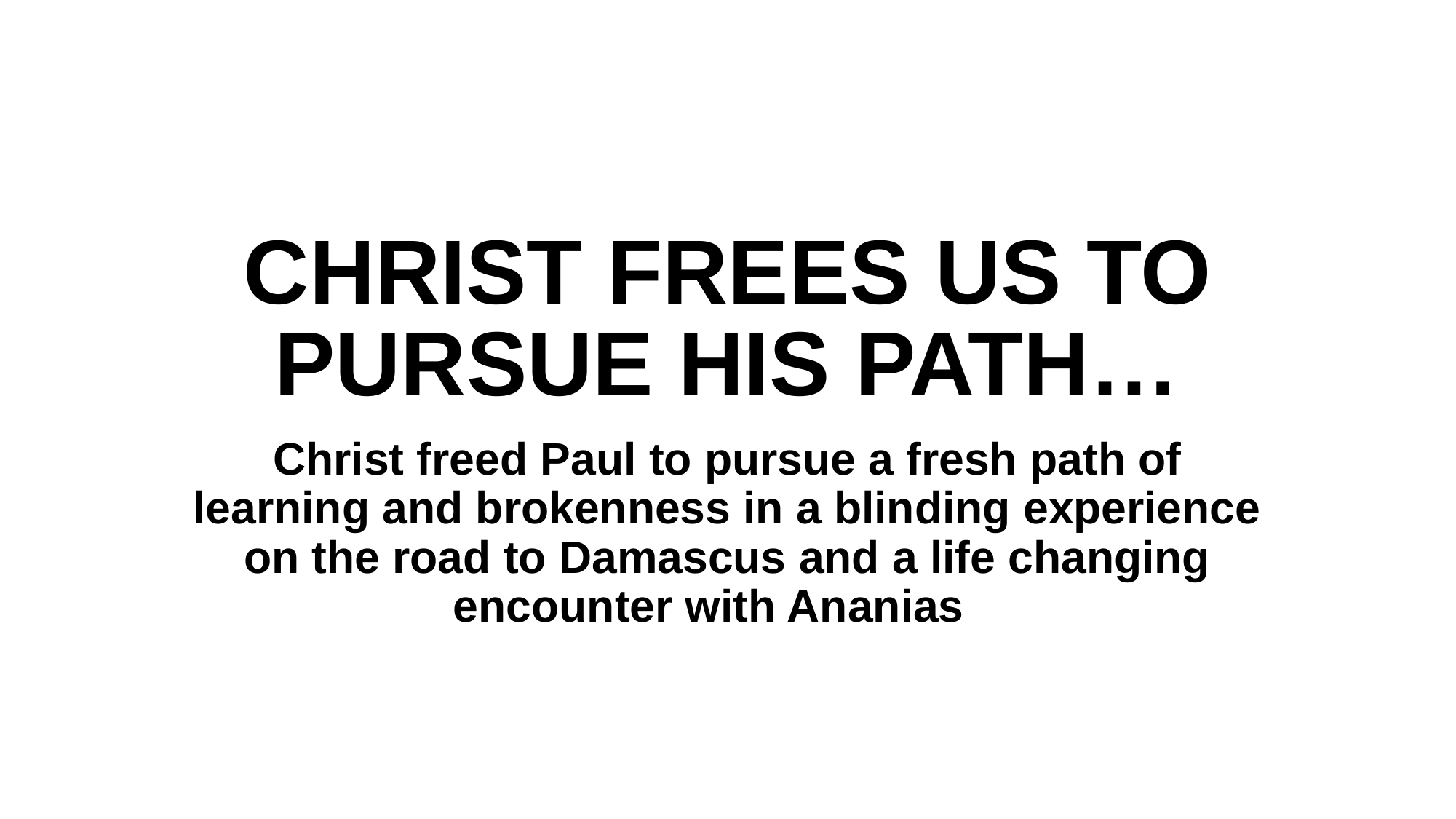

# CHRIST FREES US TO PURSUE HIS PATH…
Christ freed Paul to pursue a fresh path of learning and brokenness in a blinding experience on the road to Damascus and a life changing encounter with Ananias